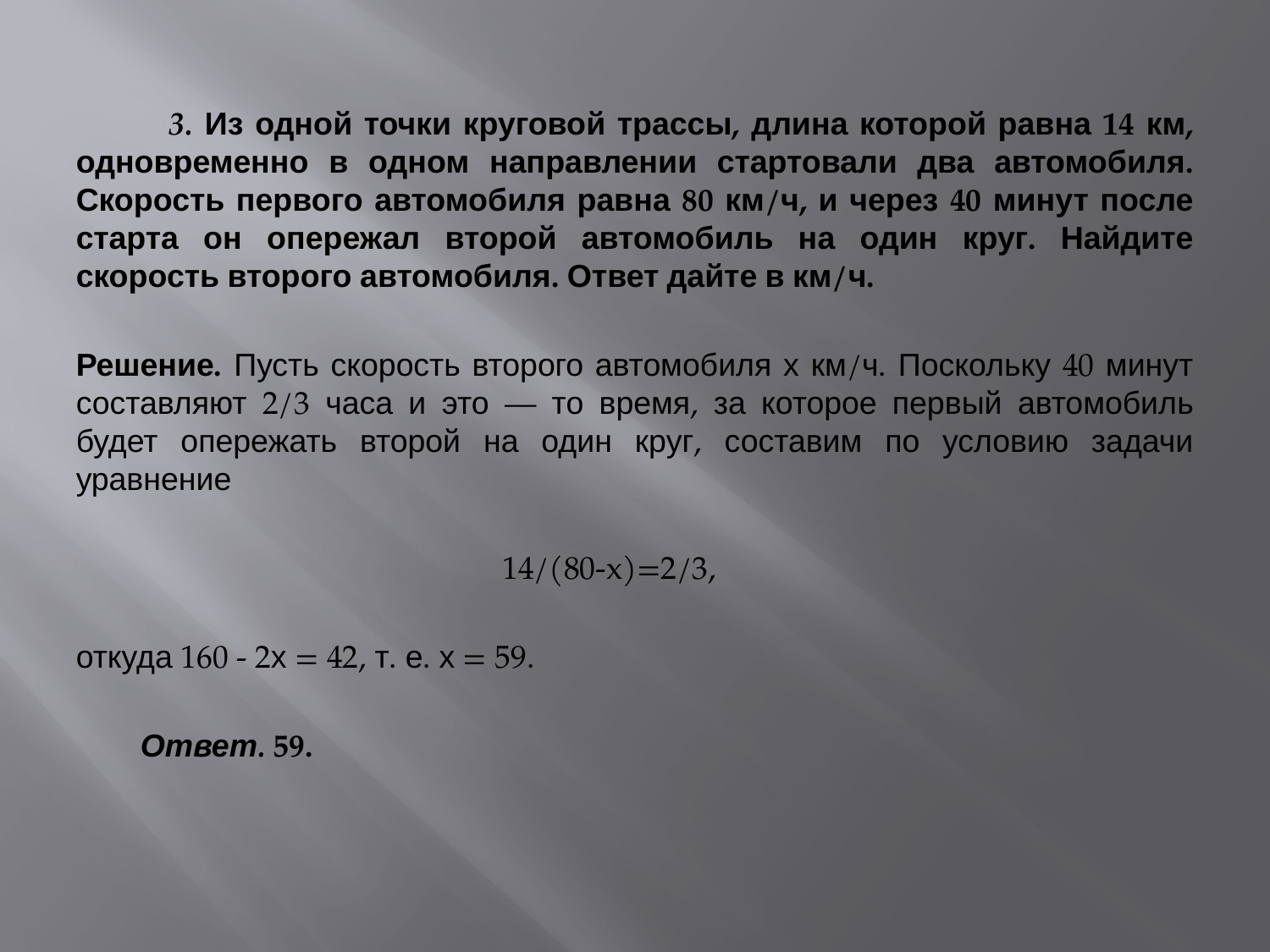

3. Из одной точки круговой трассы, длина которой равна 14 км, одновременно в одном направлении стартовали два автомобиля. Скорость первого автомобиля равна 80 км/ч, и через 40 минут после старта он опережал второй автомобиль на один круг. Найдите скорость второго автомобиля. Ответ дайте в км/ч.

Решение. Пусть скорость второго автомобиля х км/ч. Поскольку 40 минут составляют 2/3 часа и это — то время, за которое первый автомобиль будет опережать второй на один круг, составим по условию задачи уравнение

                                                     14/(80-x)=2/3,

откуда 160 - 2х = 42, т. е. х = 59.

        Ответ. 59.